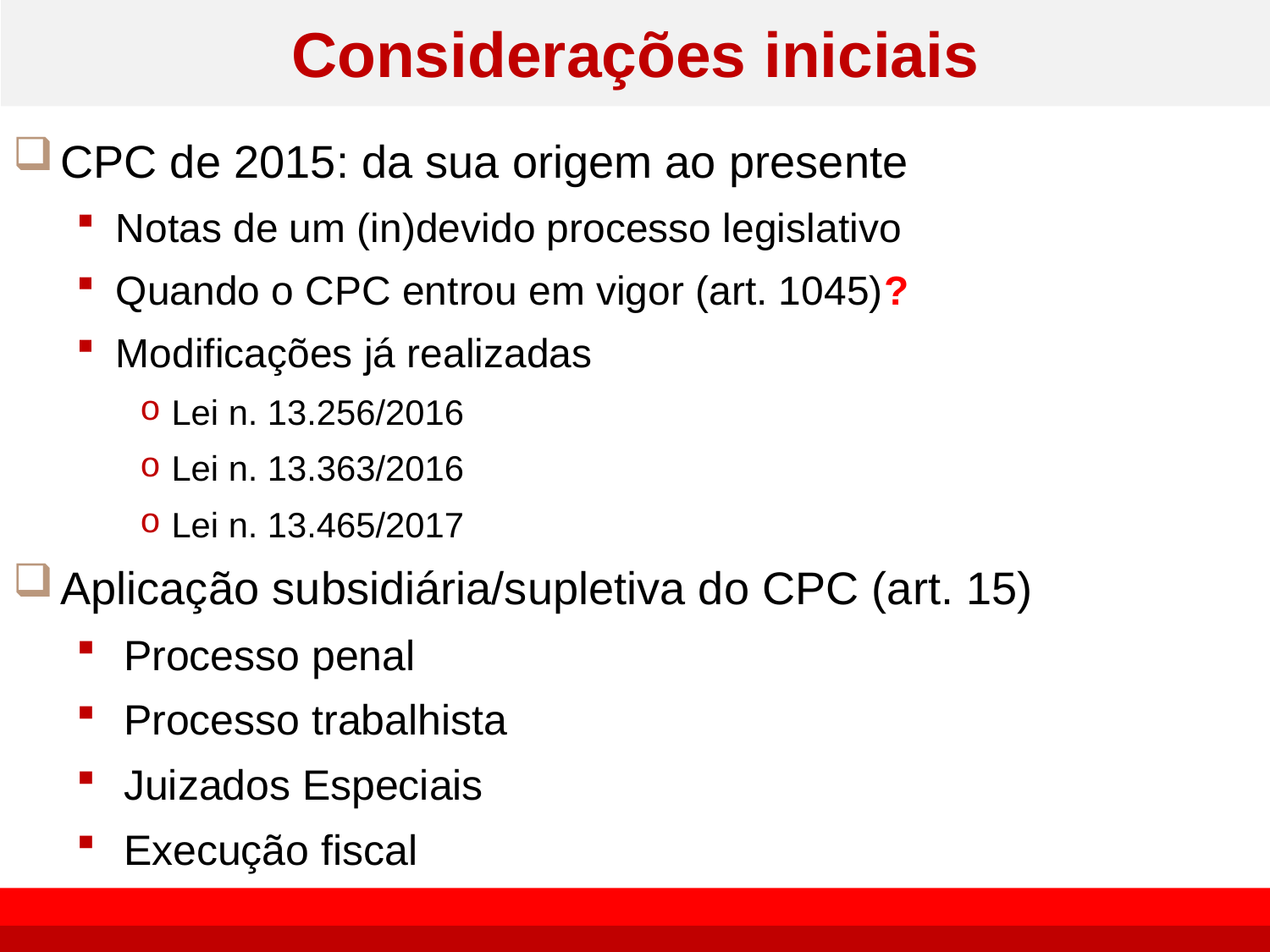

# Considerações iniciais
CPC de 2015: da sua origem ao presente
Notas de um (in)devido processo legislativo
Quando o CPC entrou em vigor (art. 1045)?
Modificações já realizadas
Lei n. 13.256/2016
Lei n. 13.363/2016
Lei n. 13.465/2017
Aplicação subsidiária/supletiva do CPC (art. 15)
Processo penal
Processo trabalhista
Juizados Especiais
Execução fiscal